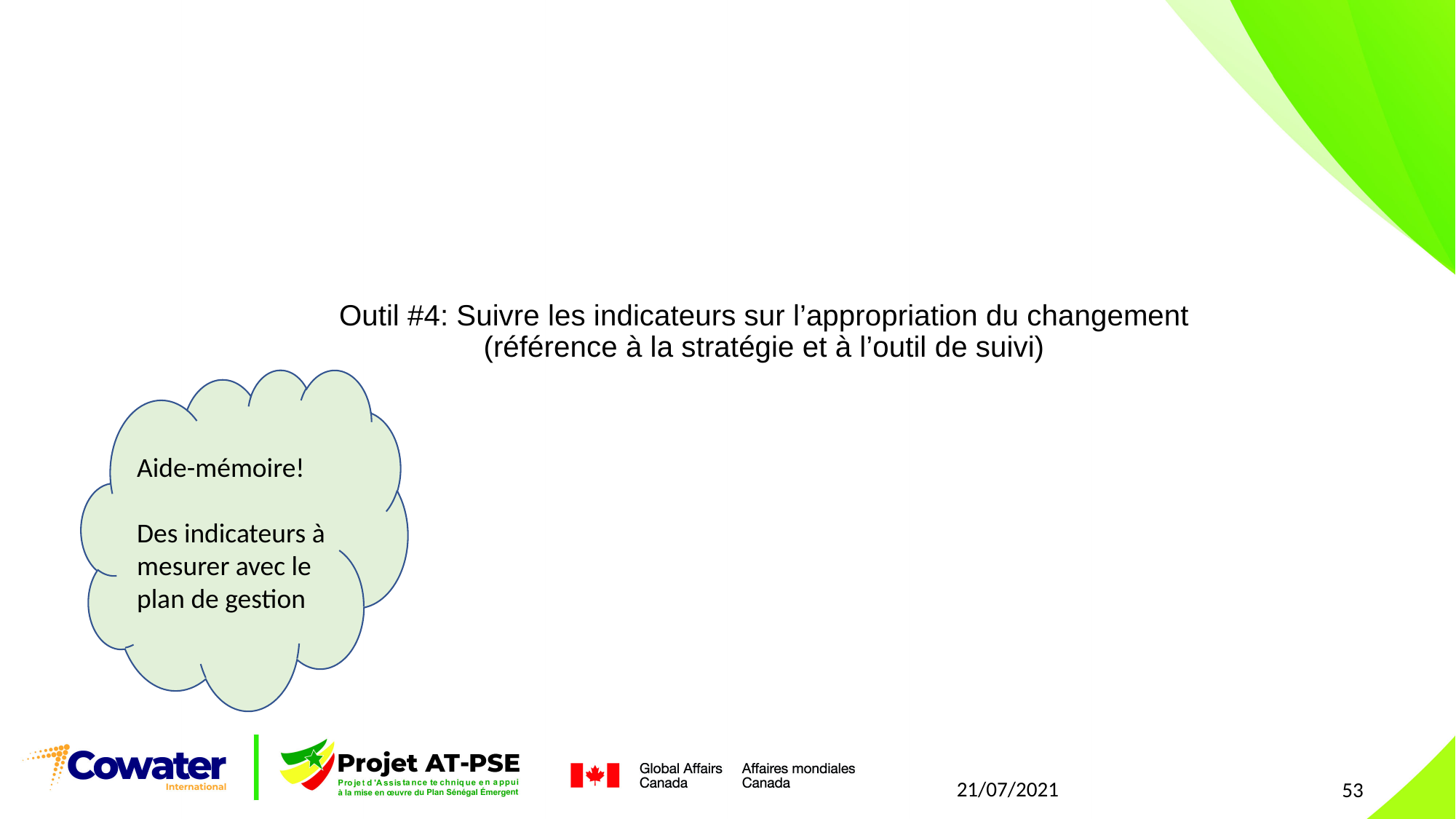

Outil #4: Suivre les indicateurs sur l’appropriation du changement (référence à la stratégie et à l’outil de suivi)
Aide-mémoire!

Des indicateurs à mesurer avec le plan de gestion
21/07/2021
53